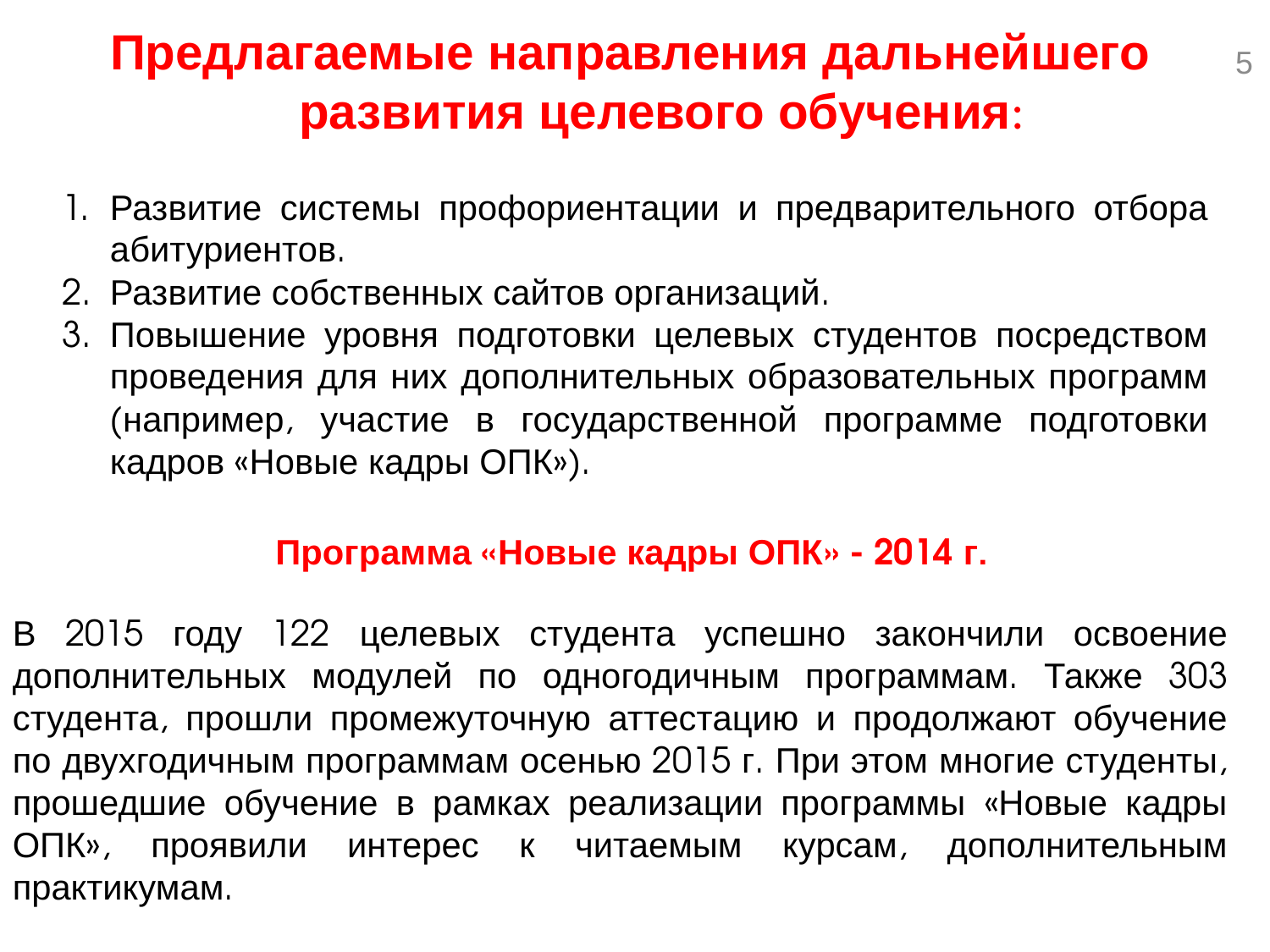

5
# Предлагаемые направления дальнейшего развития целевого обучения:
Развитие системы профориентации и предварительного отбора абитуриентов.
Развитие собственных сайтов организаций.
Повышение уровня подготовки целевых студентов посредством проведения для них дополнительных образовательных программ (например, участие в государственной программе подготовки кадров «Новые кадры ОПК»).
Программа «Новые кадры ОПК» - 2014 г.
В 2015 году 122 целевых студента успешно закончили освоение дополнительных модулей по одногодичным программам. Также 303 студента, прошли промежуточную аттестацию и продолжают обучение по двухгодичным программам осенью 2015 г. При этом многие студенты, прошедшие обучение в рамках реализации программы «Новые кадры ОПК», проявили интерес к читаемым курсам, дополнительным практикумам.